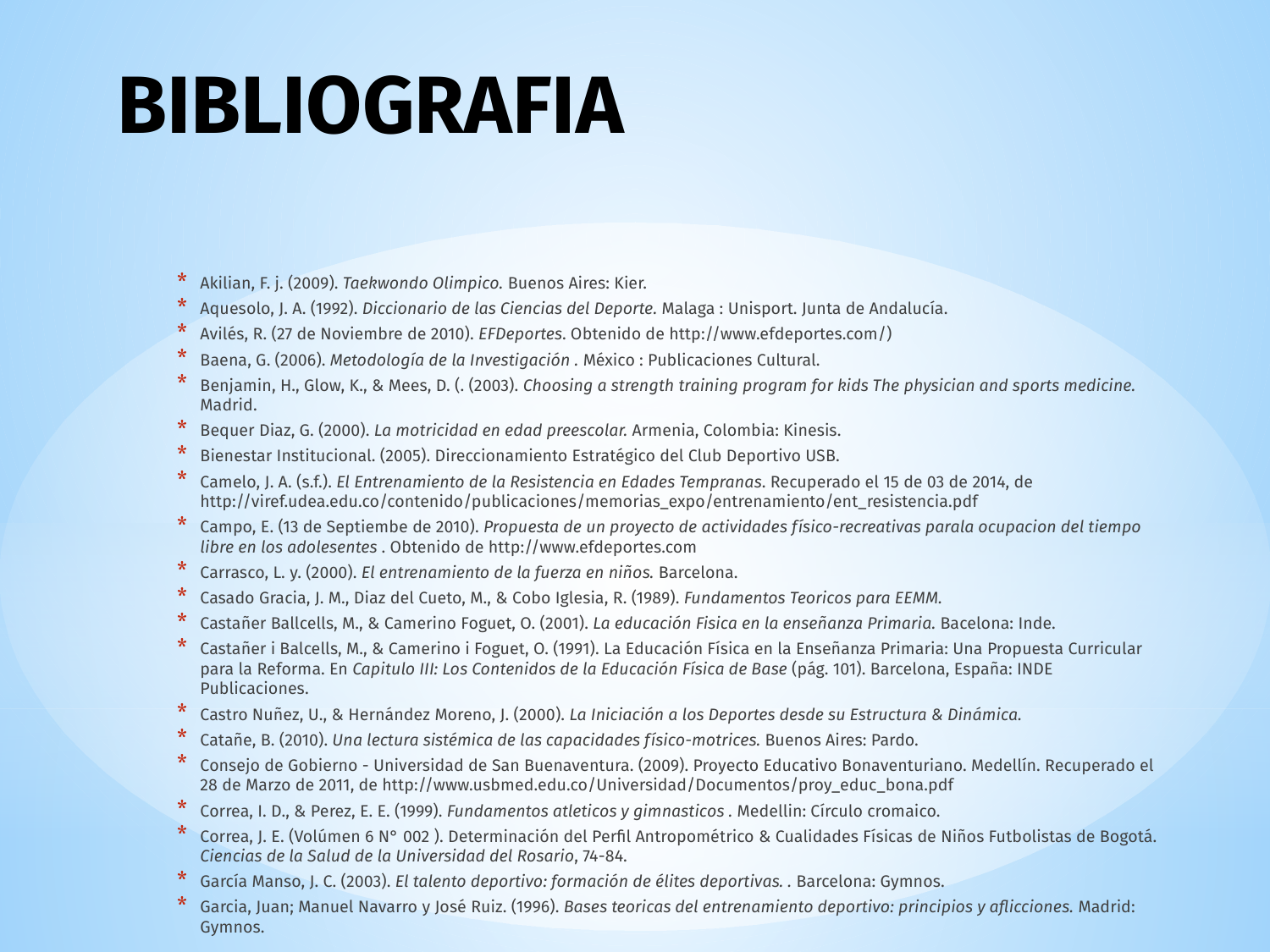

# BIBLIOGRAFIA
Akilian, F. j. (2009). Taekwondo Olimpico. Buenos Aires: Kier.
Aquesolo, J. A. (1992). Diccionario de las Ciencias del Deporte. Malaga : Unisport. Junta de Andalucía.
Avilés, R. (27 de Noviembre de 2010). EFDeportes. Obtenido de http://www.efdeportes.com/)
Baena, G. (2006). Metodología de la Investigación . México : Publicaciones Cultural.
Benjamin, H., Glow, K., & Mees, D. (. (2003). Choosing a strength training program for kids The physician and sports medicine. Madrid.
Bequer Diaz, G. (2000). La motricidad en edad preescolar. Armenia, Colombia: Kinesis.
Bienestar Institucional. (2005). Direccionamiento Estratégico del Club Deportivo USB.
Camelo, J. A. (s.f.). El Entrenamiento de la Resistencia en Edades Tempranas. Recuperado el 15 de 03 de 2014, de http://viref.udea.edu.co/contenido/publicaciones/memorias_expo/entrenamiento/ent_resistencia.pdf
Campo, E. (13 de Septiembe de 2010). Propuesta de un proyecto de actividades físico-recreativas parala ocupacion del tiempo libre en los adolesentes . Obtenido de http://www.efdeportes.com
Carrasco, L. y. (2000). El entrenamiento de la fuerza en niños. Barcelona.
Casado Gracia, J. M., Diaz del Cueto, M., & Cobo Iglesia, R. (1989). Fundamentos Teoricos para EEMM.
Castañer Ballcells, M., & Camerino Foguet, O. (2001). La educación Fisica en la enseñanza Primaria. Bacelona: Inde.
Castañer i Balcells, M., & Camerino i Foguet, O. (1991). La Educación Física en la Enseñanza Primaria: Una Propuesta Curricular para la Reforma. En Capitulo III: Los Contenidos de la Educación Física de Base (pág. 101). Barcelona, España: INDE Publicaciones.
Castro Nuñez, U., & Hernández Moreno, J. (2000). La Iniciación a los Deportes desde su Estructura & Dinámica.
Catañe, B. (2010). Una lectura sistémica de las capacidades físico-motrices. Buenos Aires: Pardo.
Consejo de Gobierno - Universidad de San Buenaventura. (2009). Proyecto Educativo Bonaventuriano. Medellín. Recuperado el 28 de Marzo de 2011, de http://www.usbmed.edu.co/Universidad/Documentos/proy_educ_bona.pdf
Correa, I. D., & Perez, E. E. (1999). Fundamentos atleticos y gimnasticos . Medellin: Círculo cromaico.
Correa, J. E. (Volúmen 6 N° 002 ). Determinación del Perfil Antropométrico & Cualidades Físicas de Niños Futbolistas de Bogotá. Ciencias de la Salud de la Universidad del Rosario, 74-84.
García Manso, J. C. (2003). El talento deportivo: formación de élites deportivas. . Barcelona: Gymnos.
Garcia, Juan; Manuel Navarro y José Ruiz. (1996). Bases teoricas del entrenamiento deportivo: principios y aflicciones. Madrid: Gymnos.